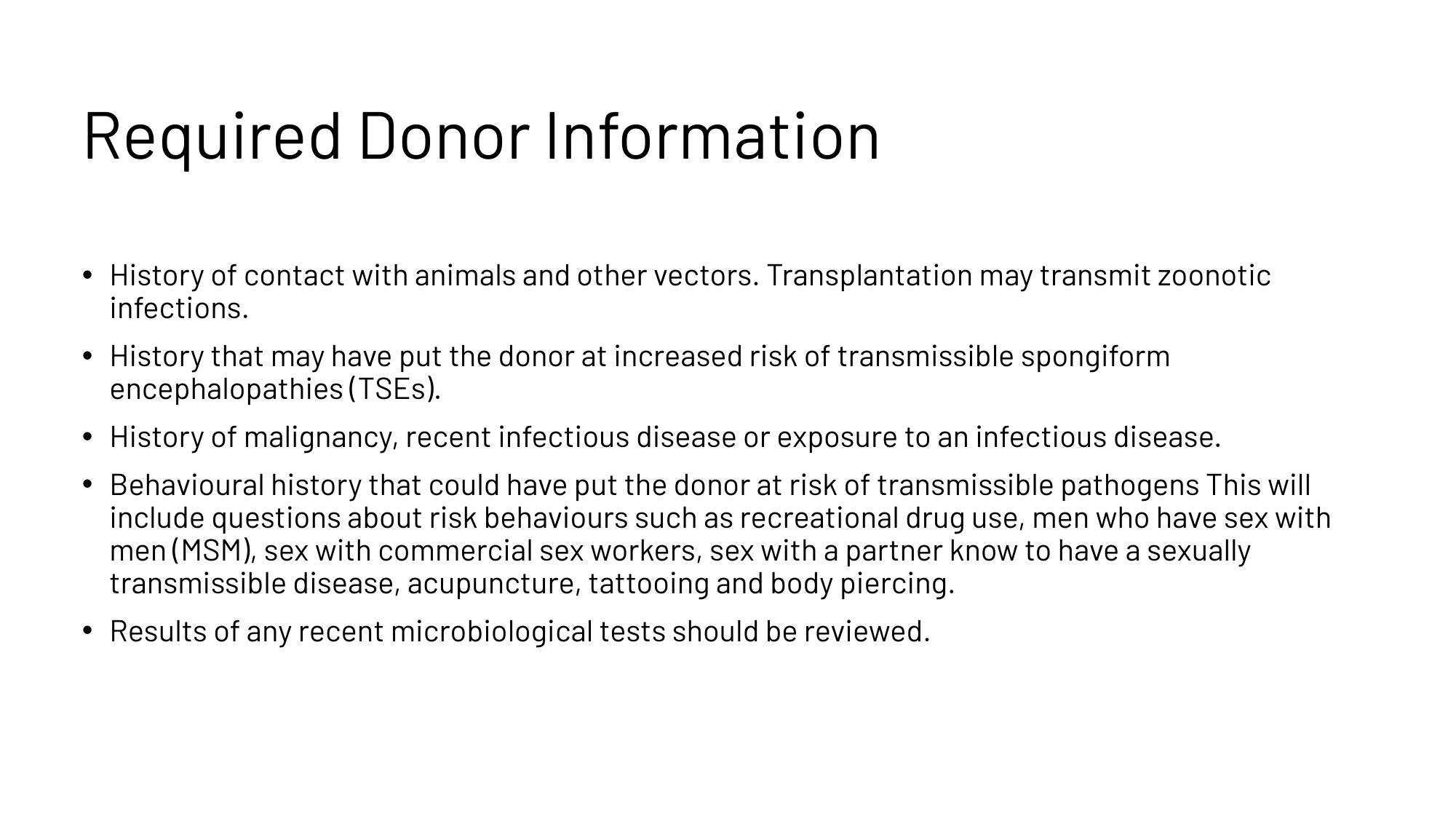

# Required Donor Information
History of contact with animals and other vectors. Transplantation may transmit zoonotic infections.
History that may have put the donor at increased risk of transmissible spongiform encephalopathies (TSEs).
History of malignancy, recent infectious disease or exposure to an infectious disease.
Behavioural history that could have put the donor at risk of transmissible pathogens This will include questions about risk behaviours such as recreational drug use, men who have sex with men (MSM), sex with commercial sex workers, sex with a partner know to have a sexually transmissible disease, acupuncture, tattooing and body piercing.
Results of any recent microbiological tests should be reviewed.